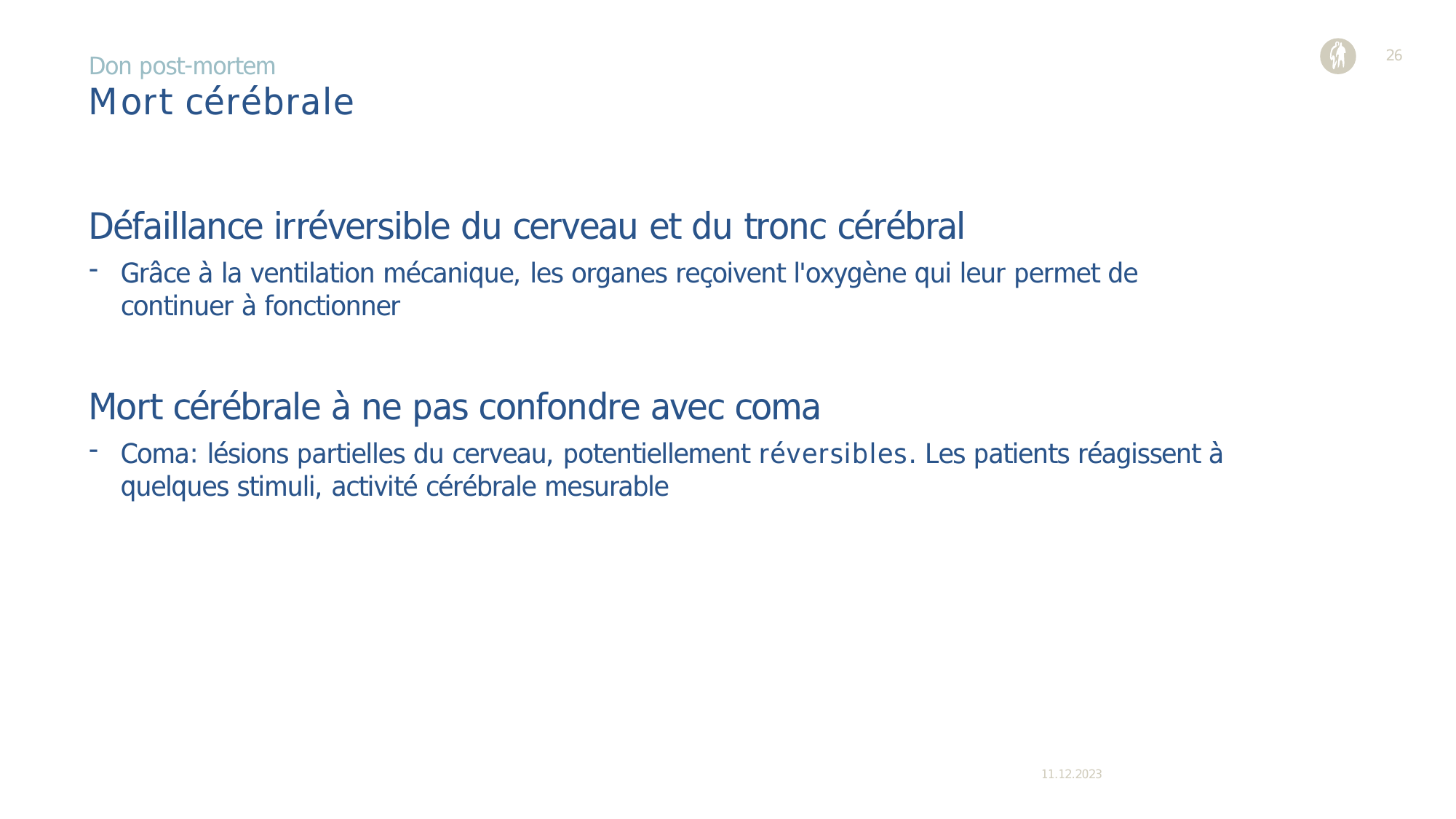

26
Don post-mortem

# Mort cérébrale
Défaillance irréversible du cerveau et du tronc cérébral
Grâce à la ventilation mécanique, les organes reçoivent l'oxygène qui leur permet de continuer à fonctionner

Mort cérébrale à ne pas confondre avec coma
Coma: lésions partielles du cerveau, potentiellement réversibles. Les patients réagissent à quelques stimuli, activité cérébrale mesurable

11.12.2023